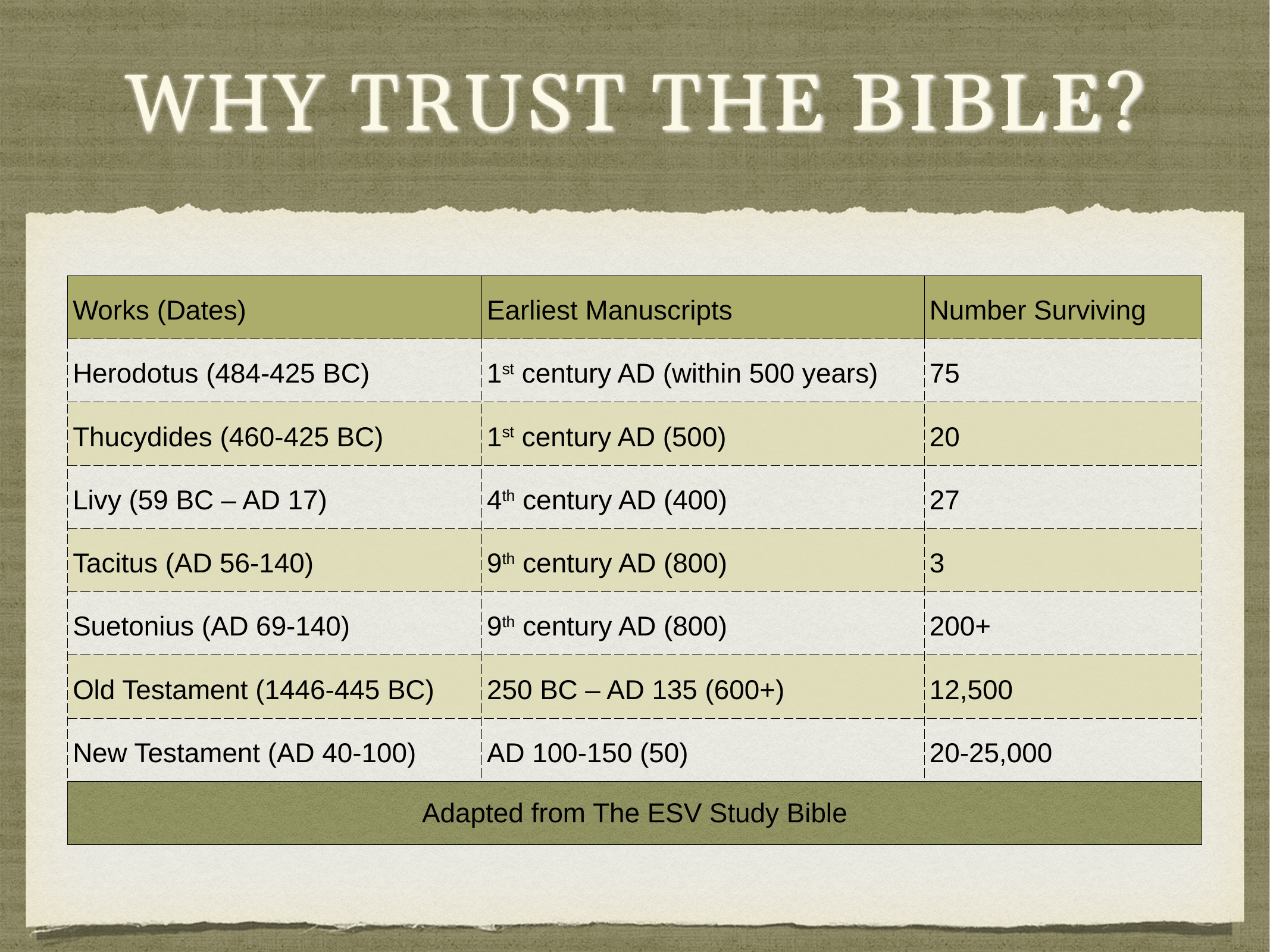

# Why Trust the Bible?
| Works (Dates) | Earliest Manuscripts | Number Surviving |
| --- | --- | --- |
| Herodotus (484-425 BC) | 1st century AD (within 500 years) | 75 |
| Thucydides (460-425 BC) | 1st century AD (500) | 20 |
| Livy (59 BC – AD 17) | 4th century AD (400) | 27 |
| Tacitus (AD 56-140) | 9th century AD (800) | 3 |
| Suetonius (AD 69-140) | 9th century AD (800) | 200+ |
| Old Testament (1446-445 BC) | 250 BC – AD 135 (600+) | 12,500 |
| New Testament (AD 40-100) | AD 100-150 (50) | 20-25,000 |
| Adapted from The ESV Study Bible |  |  |